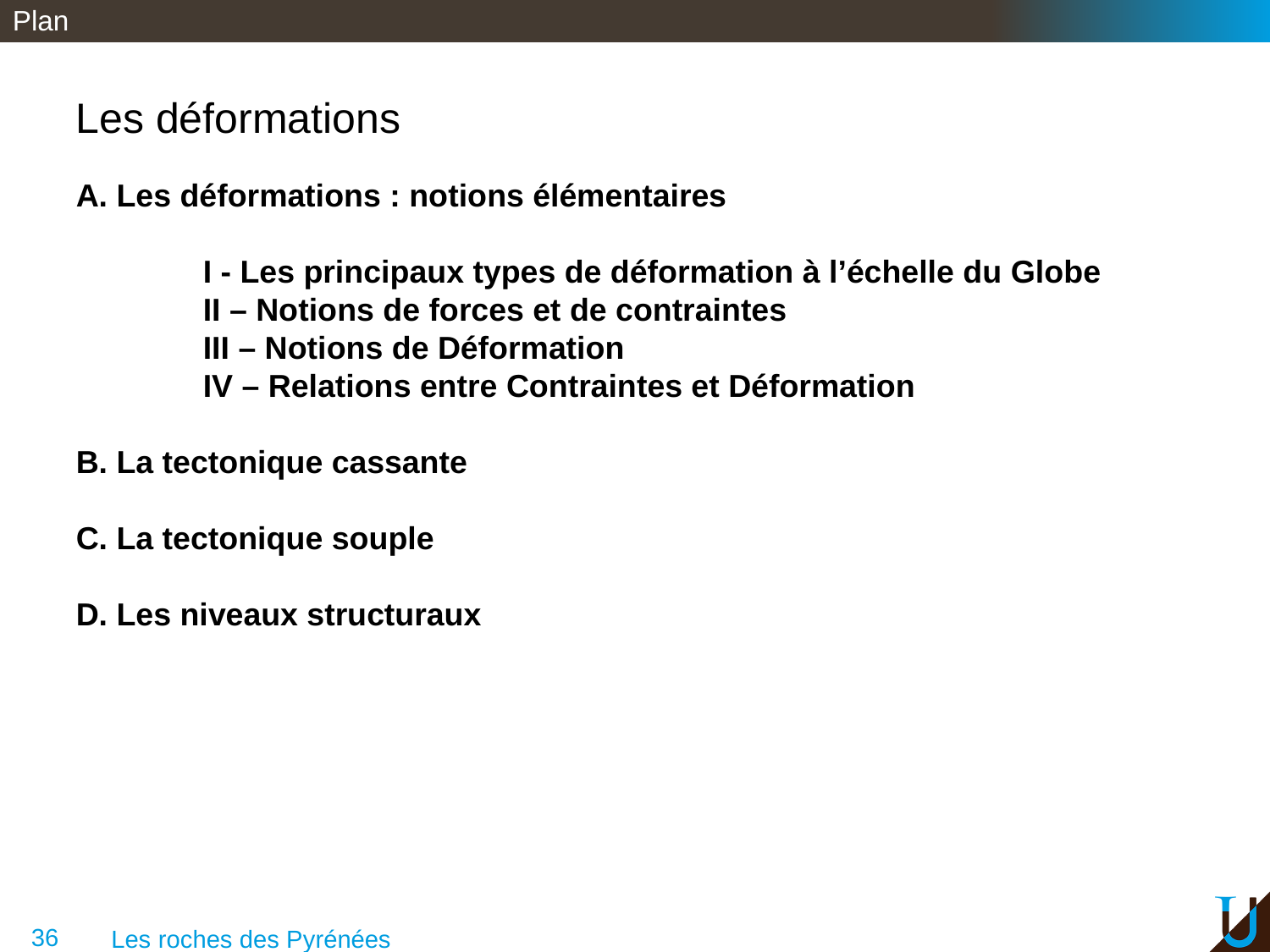

Plan
Les déformations
A. Les déformations : notions élémentaires

	I - Les principaux types de déformation à l’échelle du Globe
	II – Notions de forces et de contraintes
	III – Notions de Déformation
	IV – Relations entre Contraintes et Déformation

B. La tectonique cassante

C. La tectonique souple

D. Les niveaux structuraux